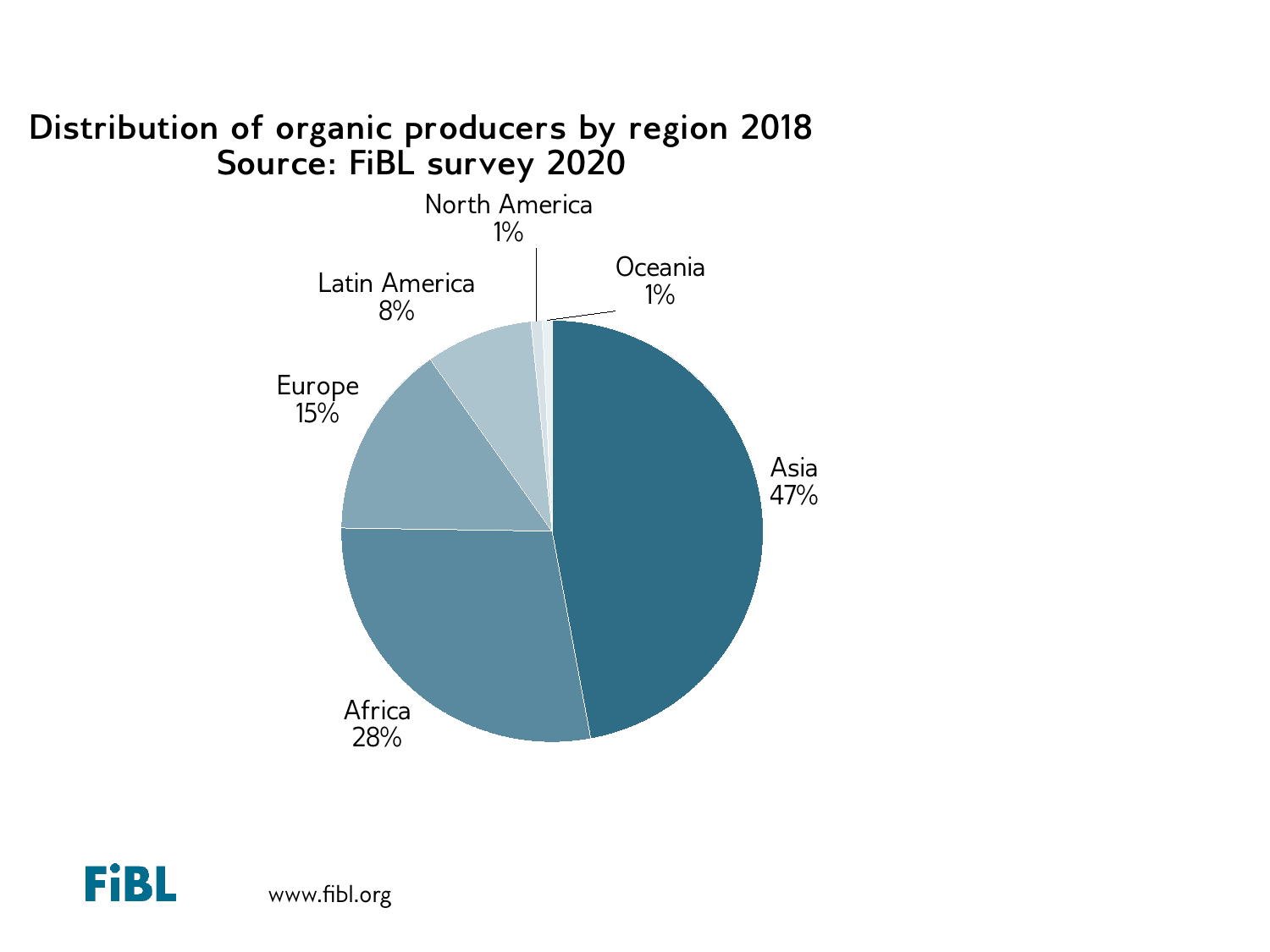

Organic producers by region 2013

### Chart: Distribution of organic producers by region 2018 Source: FiBL survey 2020

| Category | Producers |
|---|---|
| Asia | 1317024.0 |
| Africa | 788638.0 |
| Europe | 418610.0 |
| Latin America | 229522.978 |
| North America | 23957.0 |
| Oceania | 20859.0 |